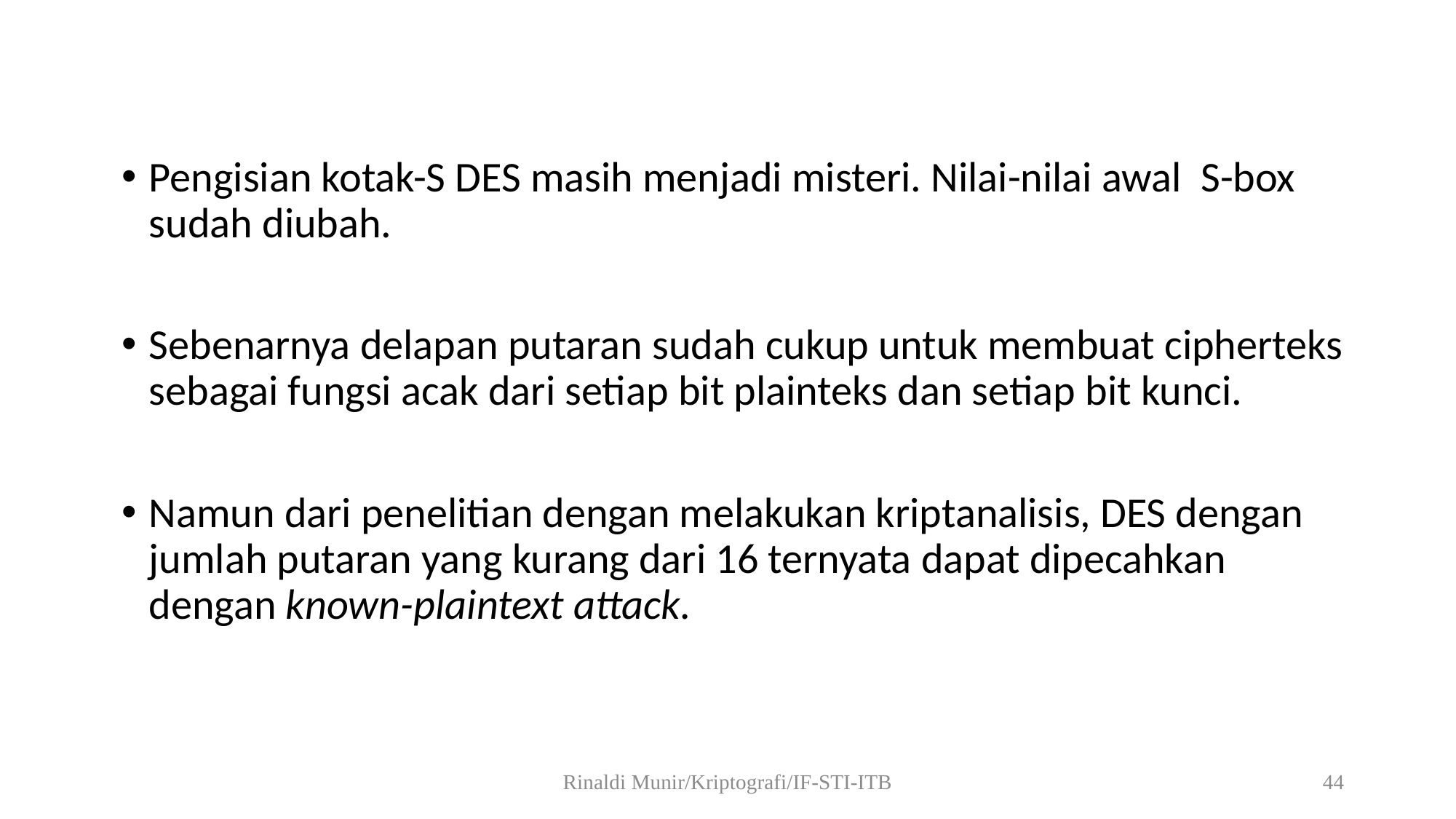

Pengisian kotak-S DES masih menjadi misteri. Nilai-nilai awal  S-box sudah diubah.

Sebenarnya delapan putaran sudah cukup untuk membuat cipherteks sebagai fungsi acak dari setiap bit plainteks dan setiap bit kunci.

Namun dari penelitian dengan melakukan kriptanalisis, DES dengan jumlah putaran yang kurang dari 16 ternyata dapat dipecahkan dengan known-plaintext attack.
Rinaldi Munir/Kriptografi/IF-STI-ITB
44